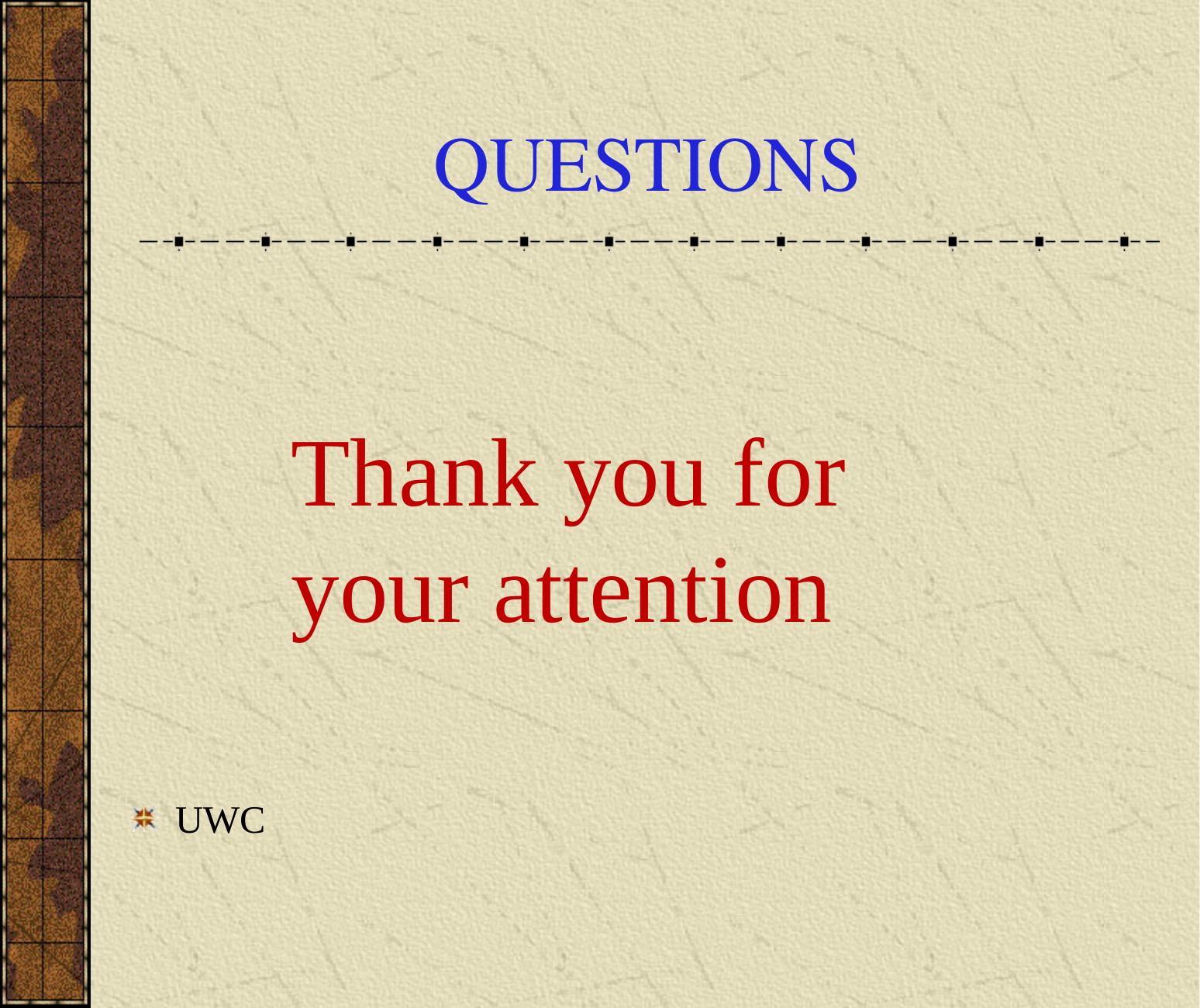

# QUESTIONS

UWC
Thank you for your attention